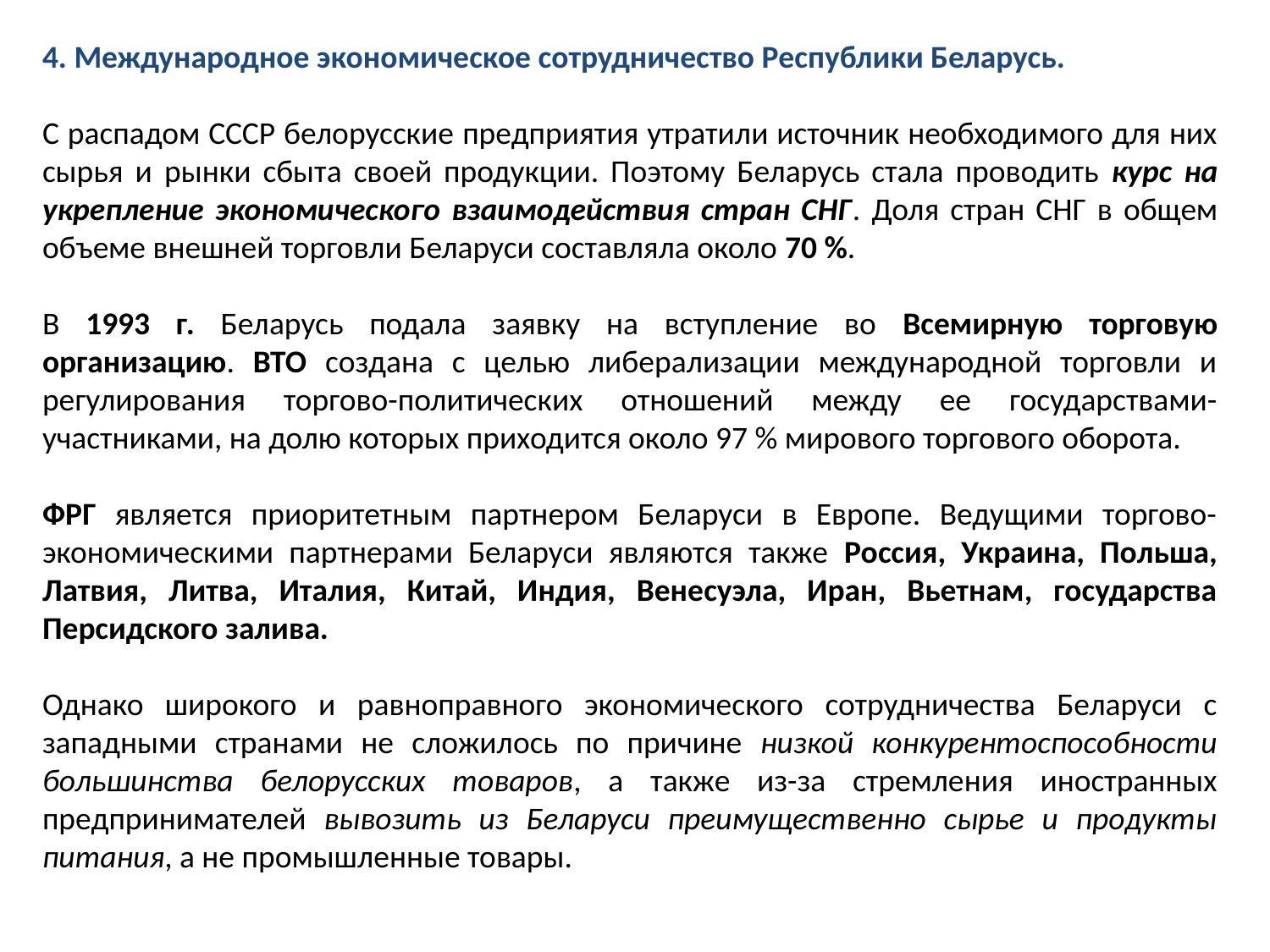

4. Международное экономическое сотрудничество Республики Беларусь.

С распадом СССР белорусские предприятия утратили источник необходимого для них сырья и рынки сбыта своей продукции. Поэтому Беларусь стала проводить курс на укрепление экономического взаимодействия стран СНГ. Доля стран СНГ в общем объеме внешней торговли Беларуси составляла около 70 %.

В 1993 г. Беларусь подала заявку на вступление во Всемирную торговую организацию. ВТО создана с целью либерализации международной торговли и регулирования торгово-политических отношений между ее государствами-участниками, на долю которых приходится около 97 % мирового торгового оборота.

ФРГ является приоритетным партнером Беларуси в Европе. Ведущими торгово-экономическими партнерами Беларуси являются также Россия, Украина, Польша, Латвия, Литва, Италия, Китай, Индия, Венесуэла, Иран, Вьетнам, государства Персидского залива.

Однако широкого и равноправного экономического сотрудничества Беларуси с западными странами не сложилось по причине низкой конкурентоспособности большинства белорусских товаров, а также из-за стремления иностранных предпринимателей вывозить из Беларуси преимущественно сырье и продукты питания, а не промышленные товары.